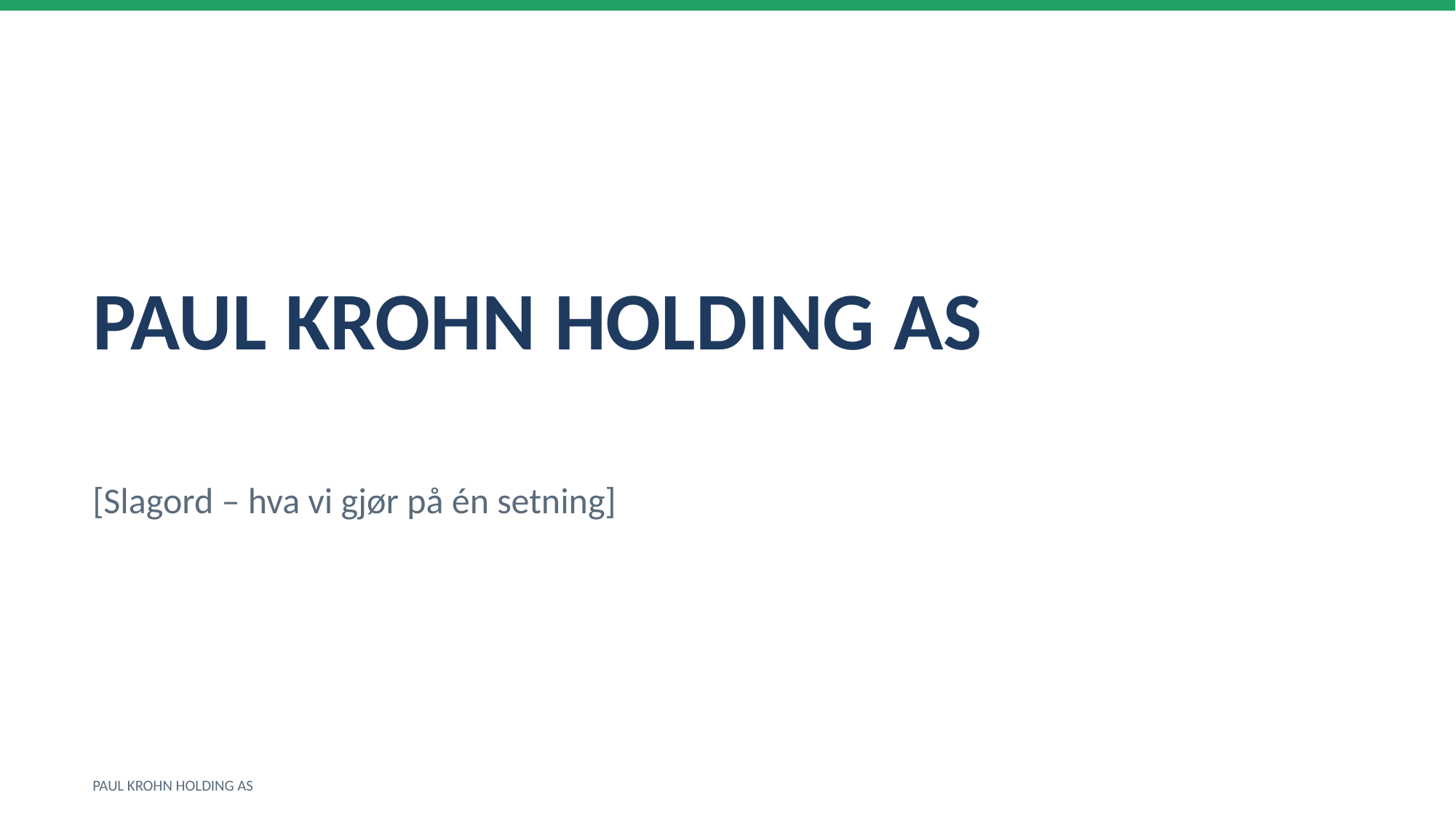

PAUL KROHN HOLDING AS
[Slagord – hva vi gjør på én setning]
PAUL KROHN HOLDING AS